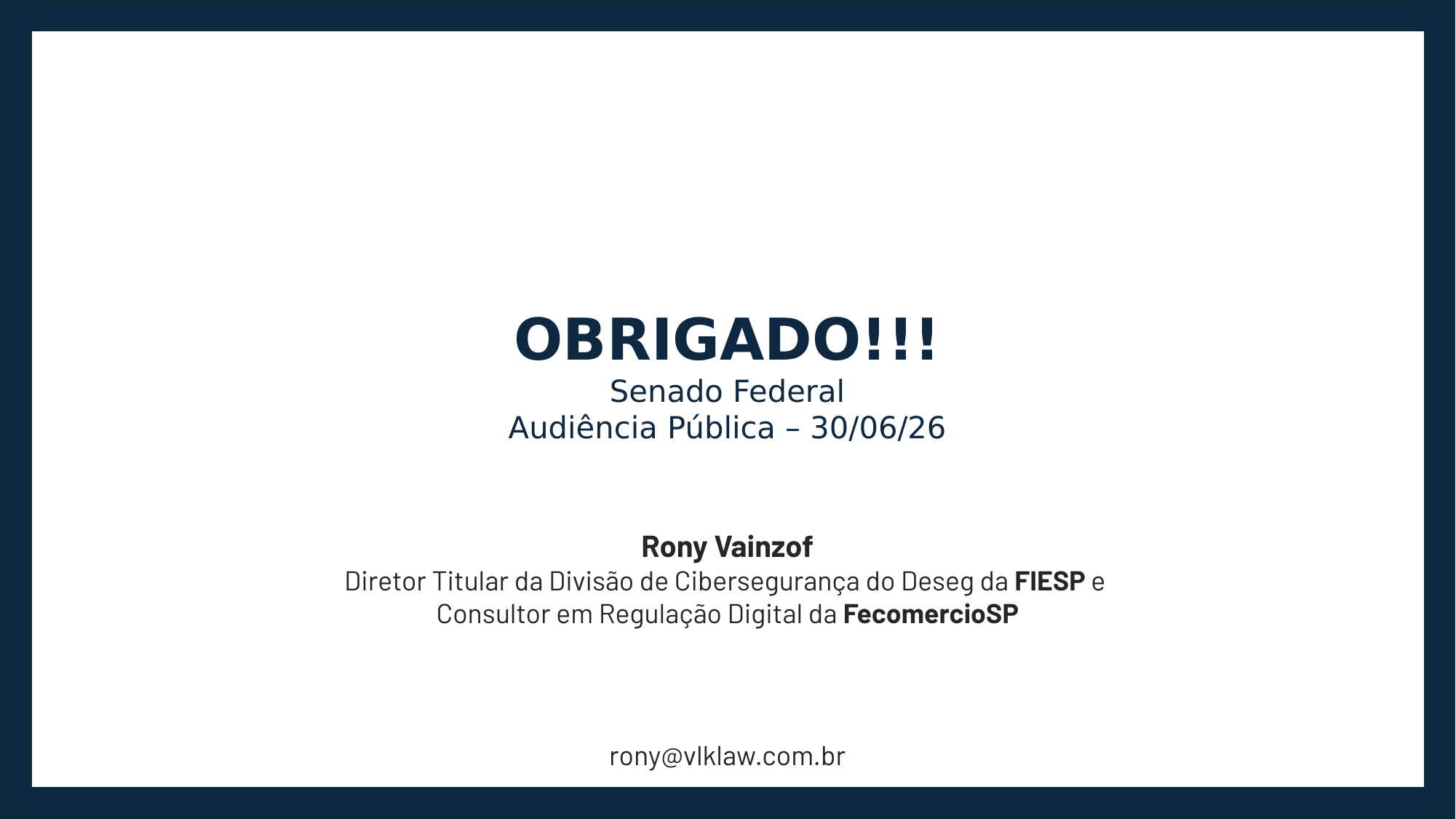

OBRIGADO!!!
Senado Federal
Audiência Pública – 30/06/26

Rony Vainzof
Diretor Titular da Divisão de Cibersegurança do Deseg da FIESP e
Consultor em Regulação Digital da FecomercioSP
rony@vlklaw.com.br